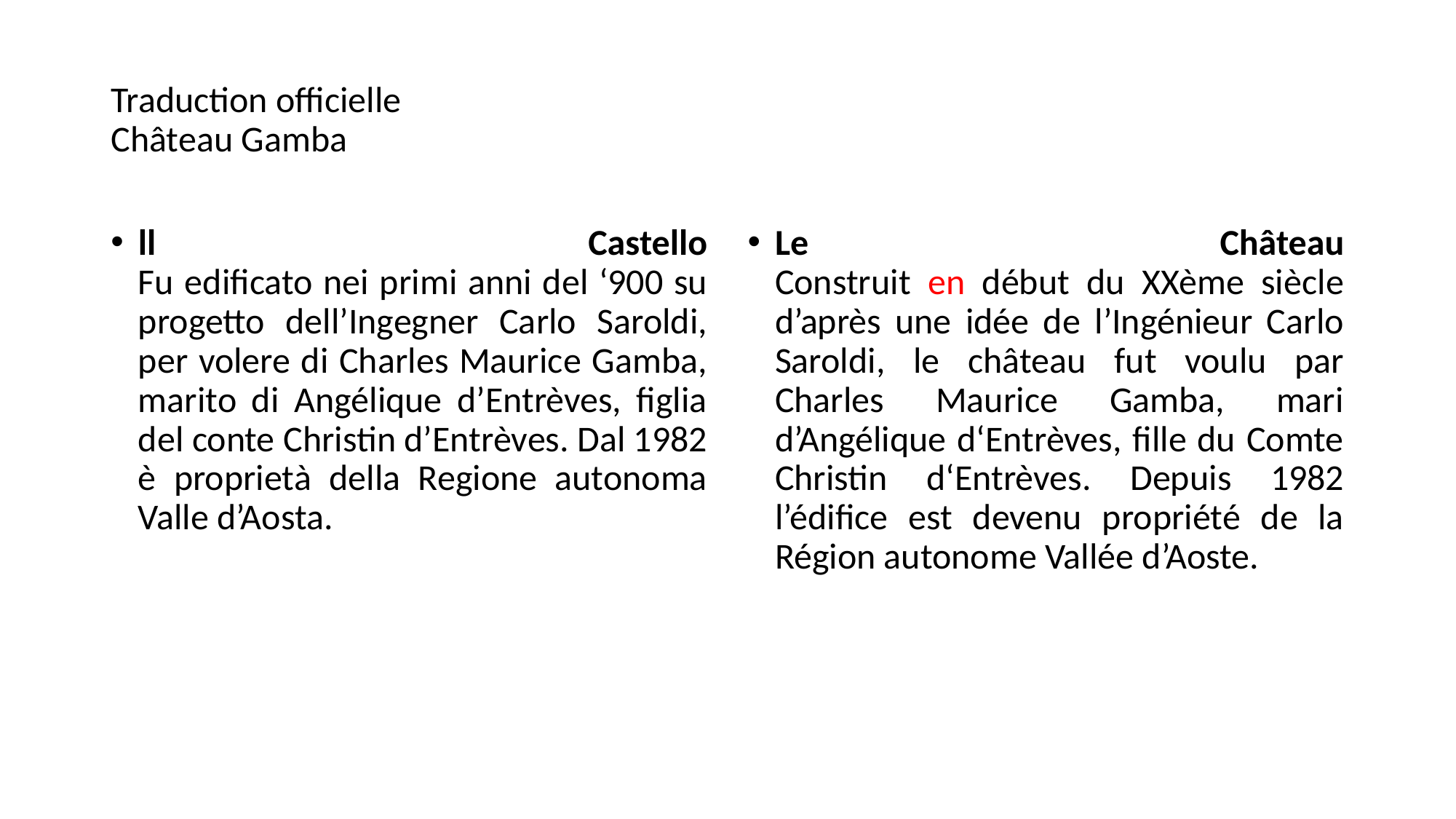

# Traduction officielle Château Gamba
ll Castello
Fu edificato nei primi anni del ‘900 su progetto dell’Ingegner Carlo Saroldi, per volere di Charles Maurice Gamba, marito di Angélique d’Entrèves, figlia del conte Christin d’Entrèves. Dal 1982 è proprietà della Regione autonoma Valle d’Aosta.
Le Château
Construit en début du XXème siècle d’après une idée de l’Ingénieur Carlo Saroldi, le château fut voulu par Charles Maurice Gamba, mari d’Angélique d‘Entrèves, fille du Comte Christin d‘Entrèves. Depuis 1982 l’édifice est devenu propriété de la Région autonome Vallée d’Aoste.